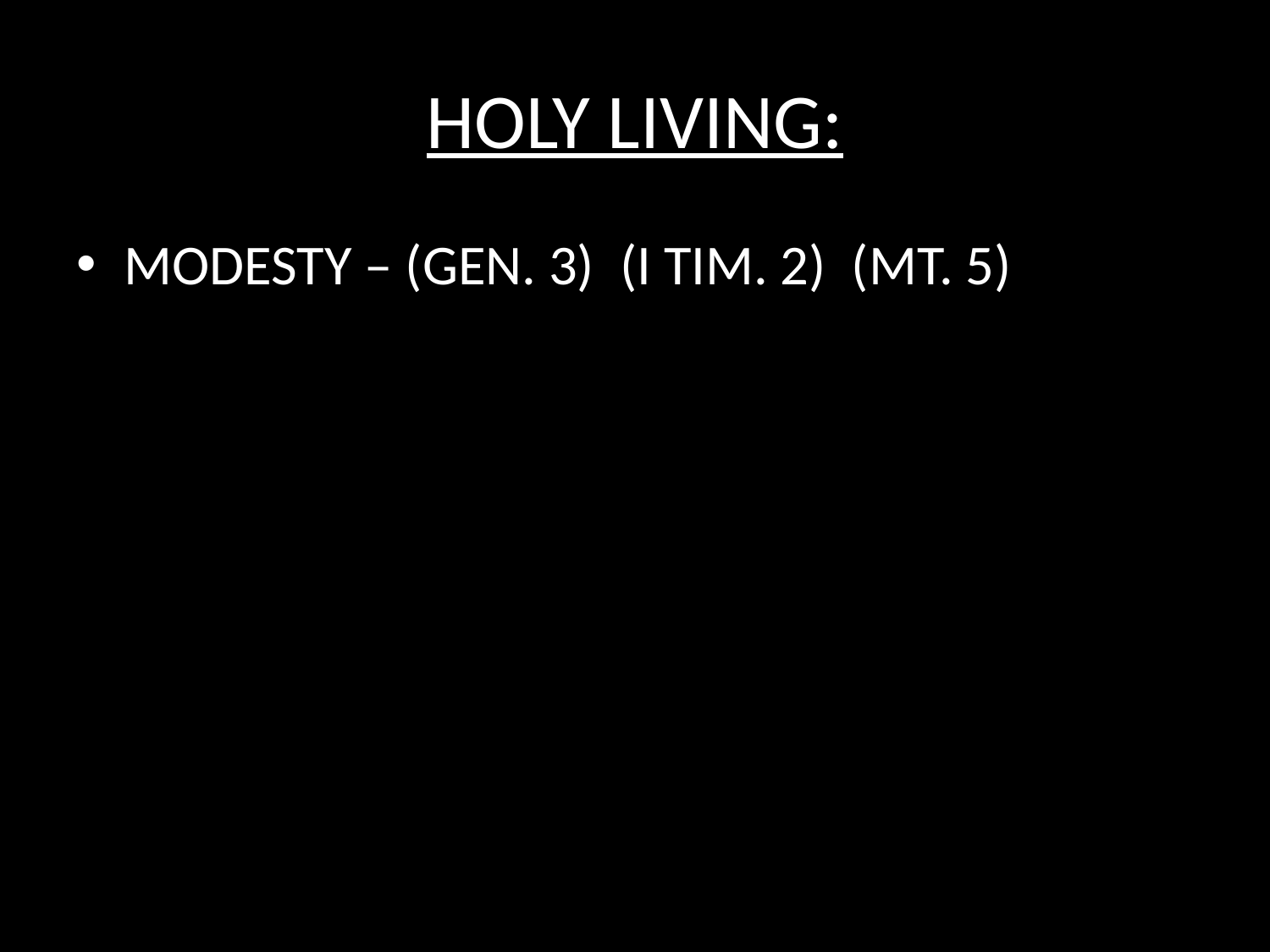

# HOLY LIVING:
MODESTY – (GEN. 3)  (I TIM. 2)  (MT. 5)